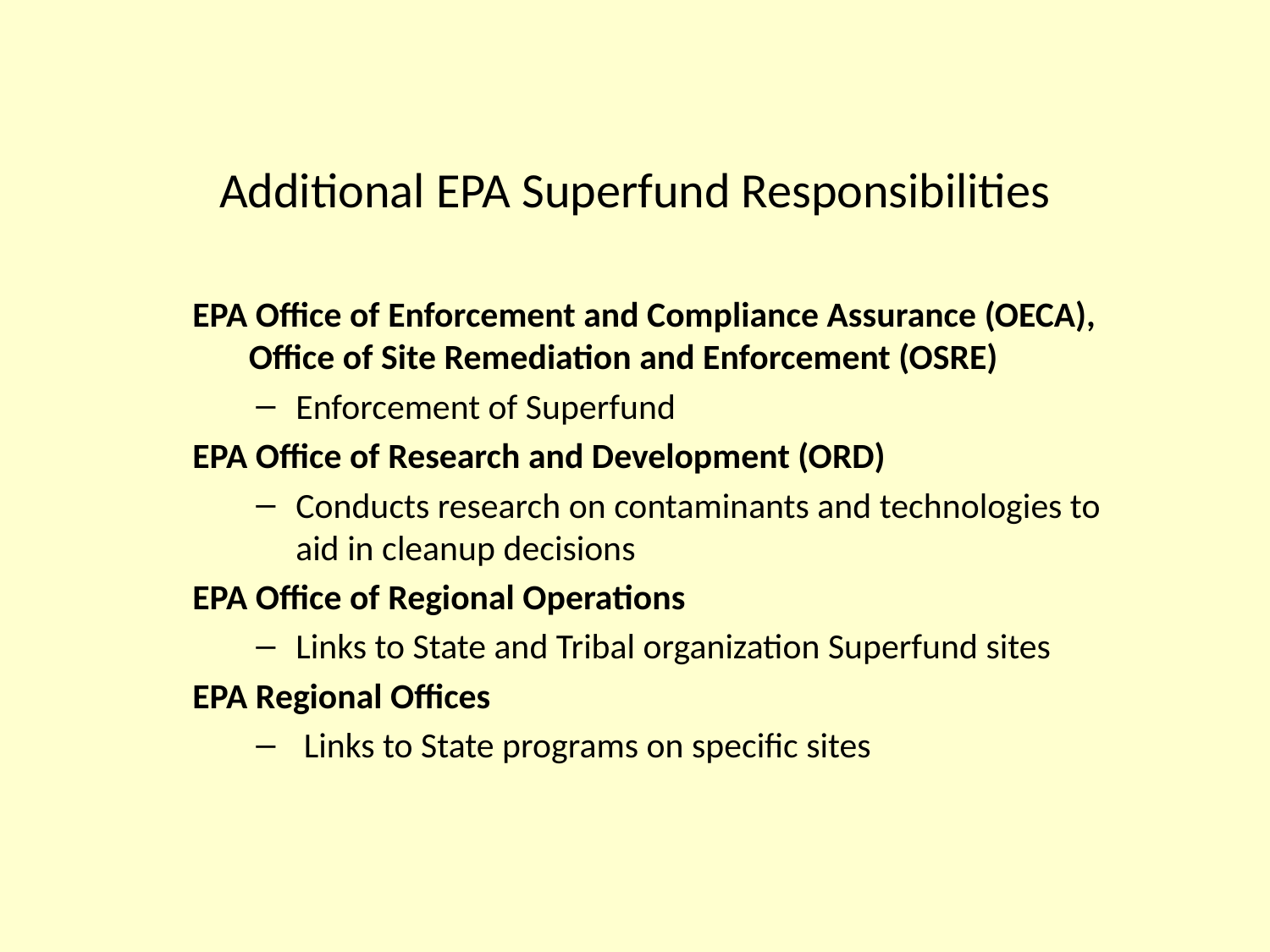

# Additional EPA Superfund Responsibilities
EPA Office of Enforcement and Compliance Assurance (OECA),
       Office of Site Remediation and Enforcement (OSRE)
Enforcement of Superfund
EPA Office of Research and Development (ORD)
Conducts research on contaminants and technologies to aid in cleanup decisions
EPA Office of Regional Operations
Links to State and Tribal organization Superfund sites
EPA Regional Offices
 Links to State programs on specific sites